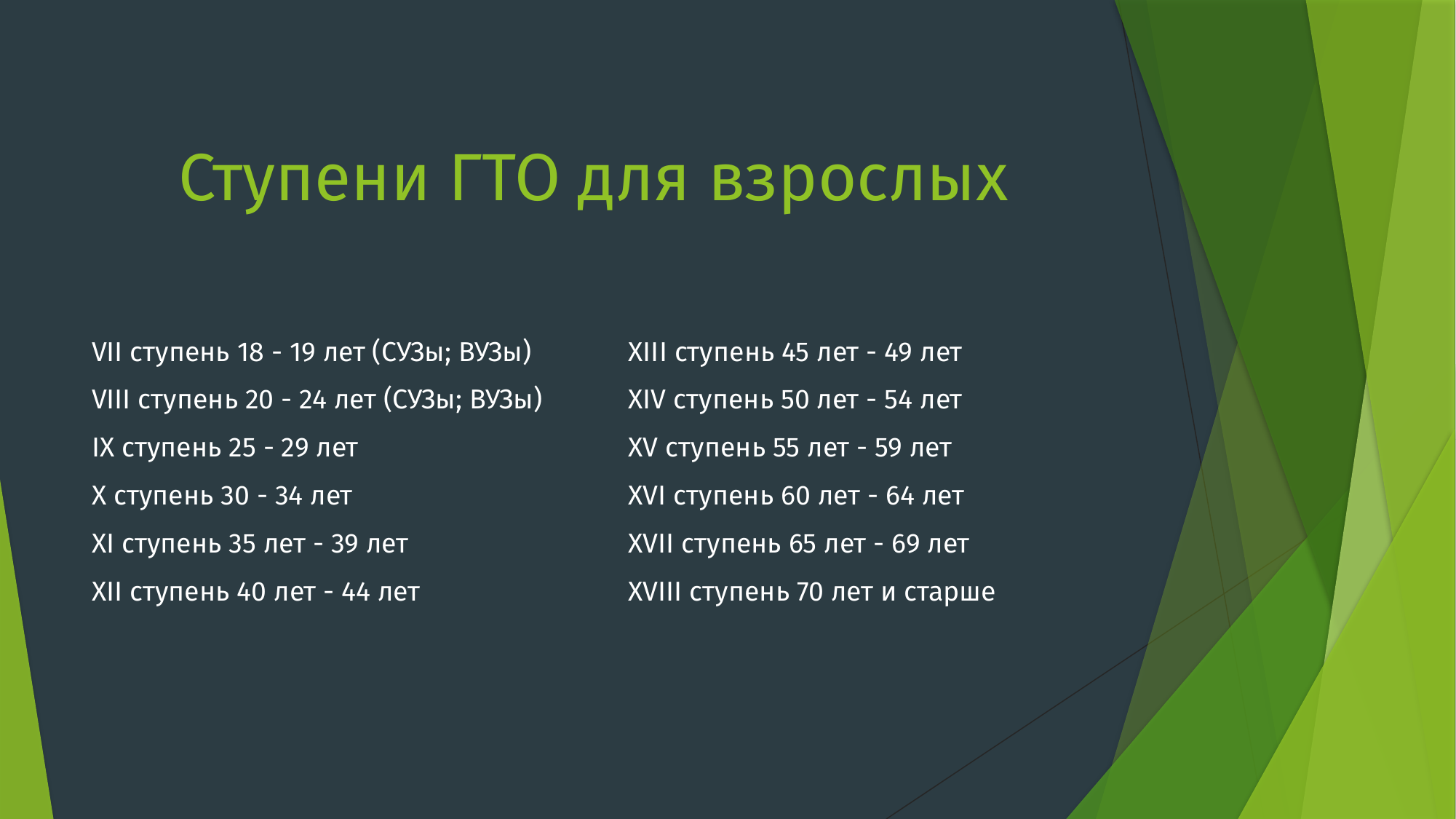

# Ступени ГТО для взрослых
VII ступень 18 - 19 лет (СУЗы; ВУЗы)
VIII ступень 20 - 24 лет (СУЗы; ВУЗы)
IX ступень 25 - 29 лет
X ступень 30 - 34 лет
XI ступень 35 лет - 39 лет
XII ступень 40 лет - 44 лет
XIII ступень 45 лет - 49 лет
XIV ступень 50 лет - 54 лет
XV ступень 55 лет - 59 лет
XVI ступень 60 лет - 64 лет
XVII ступень 65 лет - 69 лет
XVIII ступень 70 лет и старше